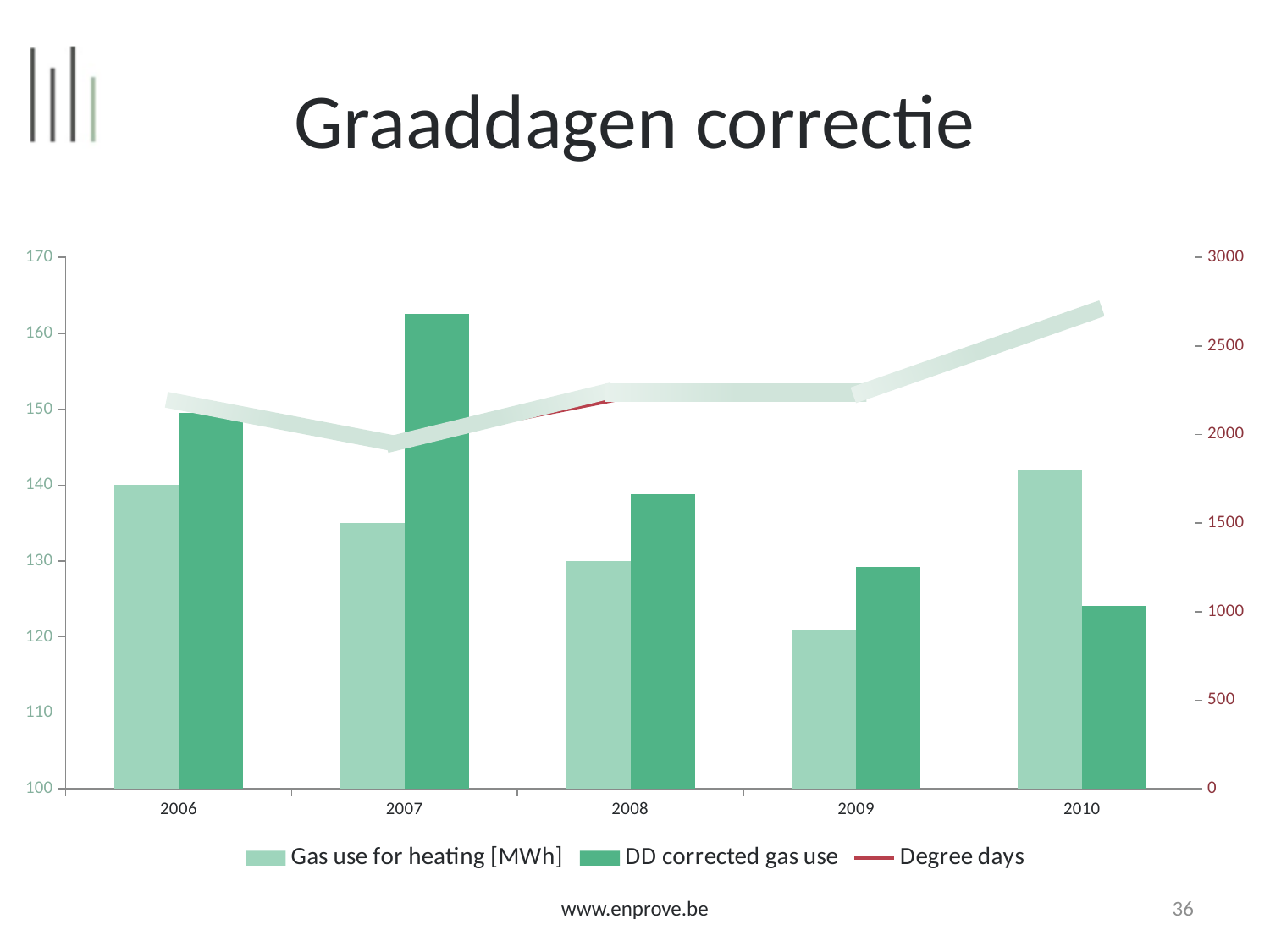

# Graaddagen correctie

### Chart

| Category | Gas use for heating [MWh] | DD corrected gas use | Degree days |
|---|---|---|---|
| 2006 | 140.0 | 149.5569620253164 | 2212.0 |
| 2007 | 135.0 | 162.50891492613346 | 1963.0 |
| 2008 | 130.0 | 138.81156800723005 | 2213.0 |
| 2009 | 121.0 | 129.25994575045203 | 2212.0 |
| 2010 | 142.0 | 124.13836477987421 | 2703.0 |

www.enprove.be
36